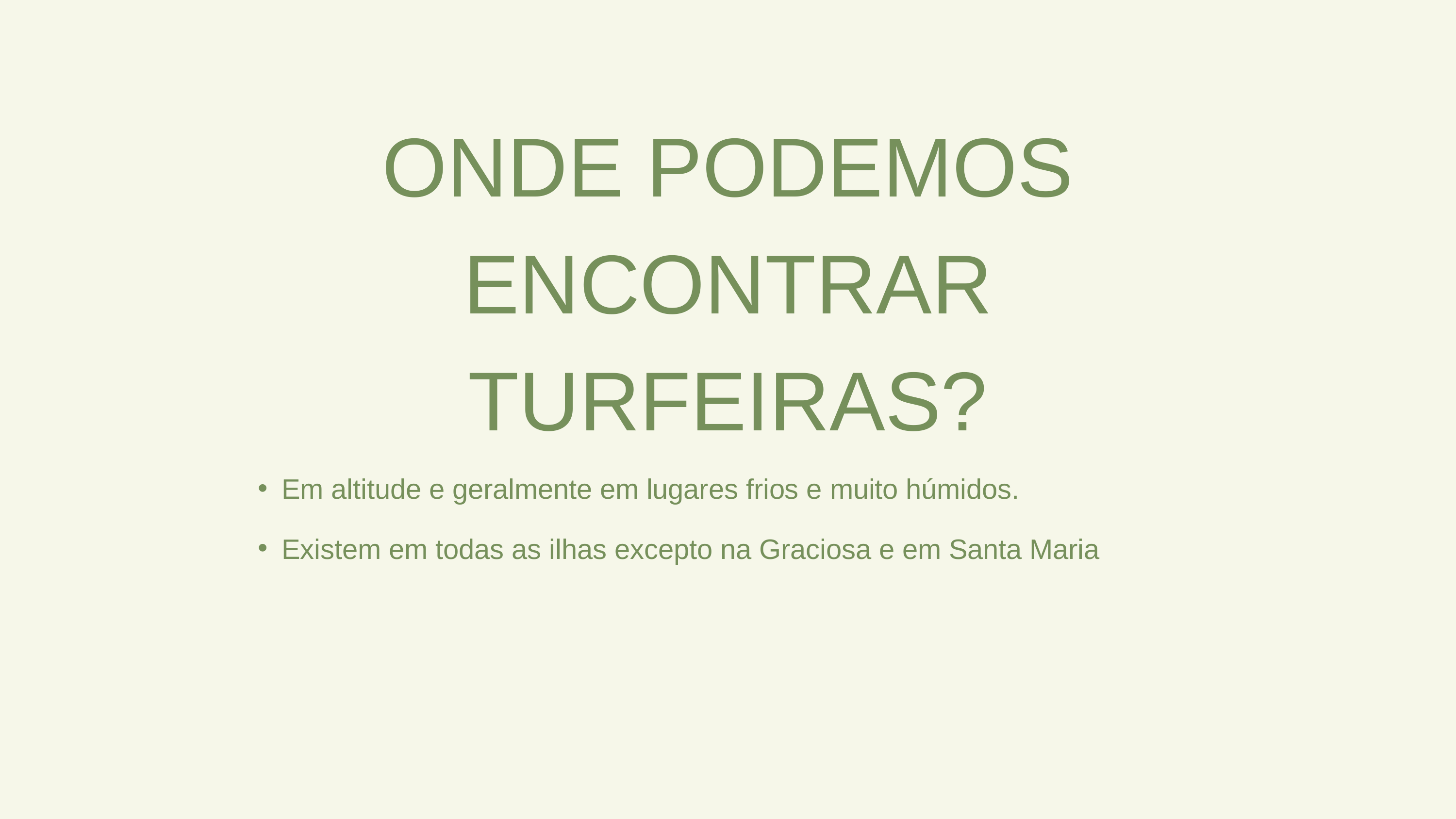

ONDE PODEMOS ENCONTRAR TURFEIRAS?
Em altitude e geralmente em lugares frios e muito húmidos.
Existem em todas as ilhas excepto na Graciosa e em Santa Maria